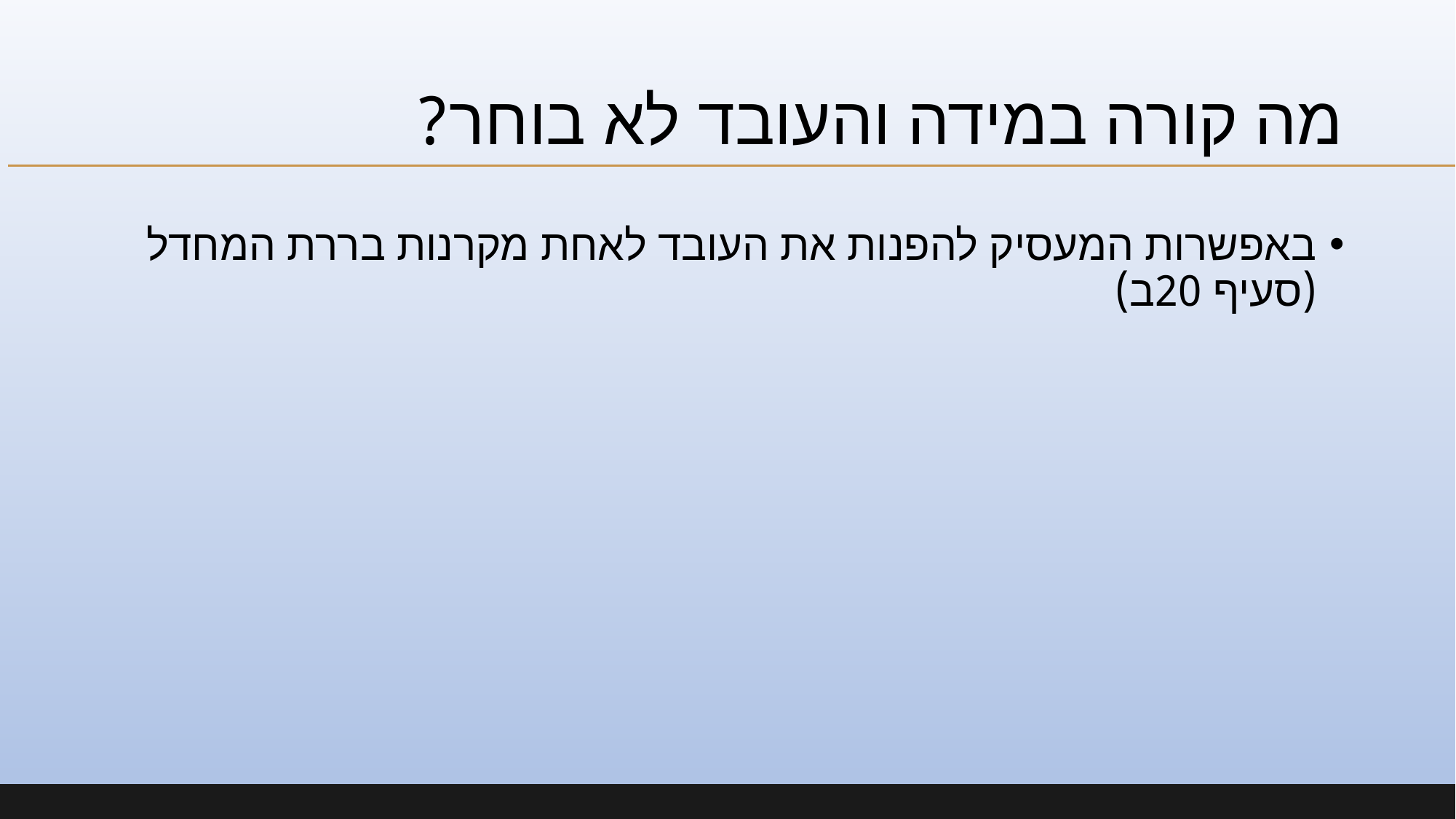

# מה קורה במידה והעובד לא בוחר?
באפשרות המעסיק להפנות את העובד לאחת מקרנות בררת המחדל (סעיף 20ב)